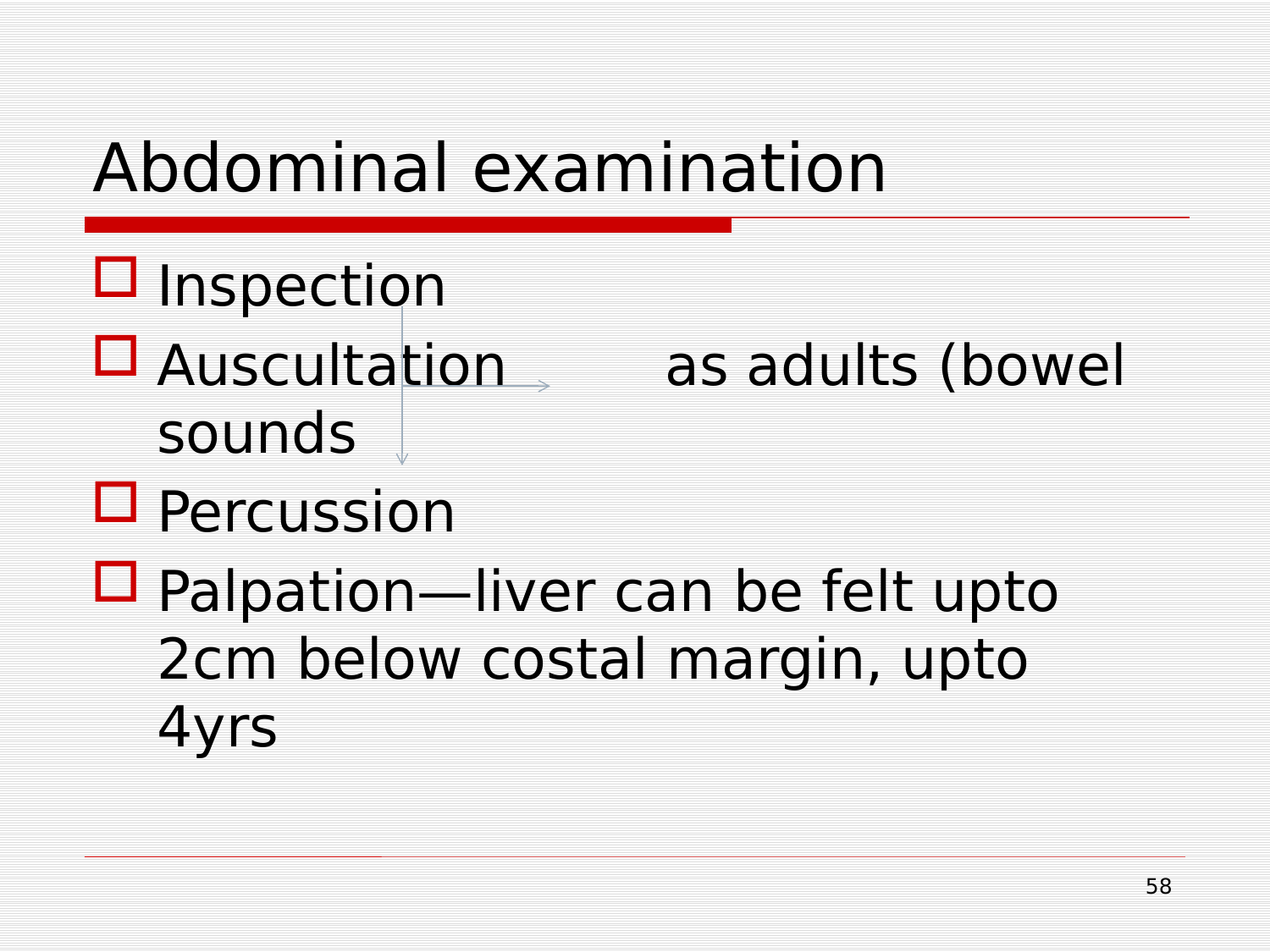

# Abdominal examination
Inspection
Auscultation     	as adults (bowel sounds
Percussion
Palpation—liver can be felt upto 2cm below costal margin, upto  4yrs

58